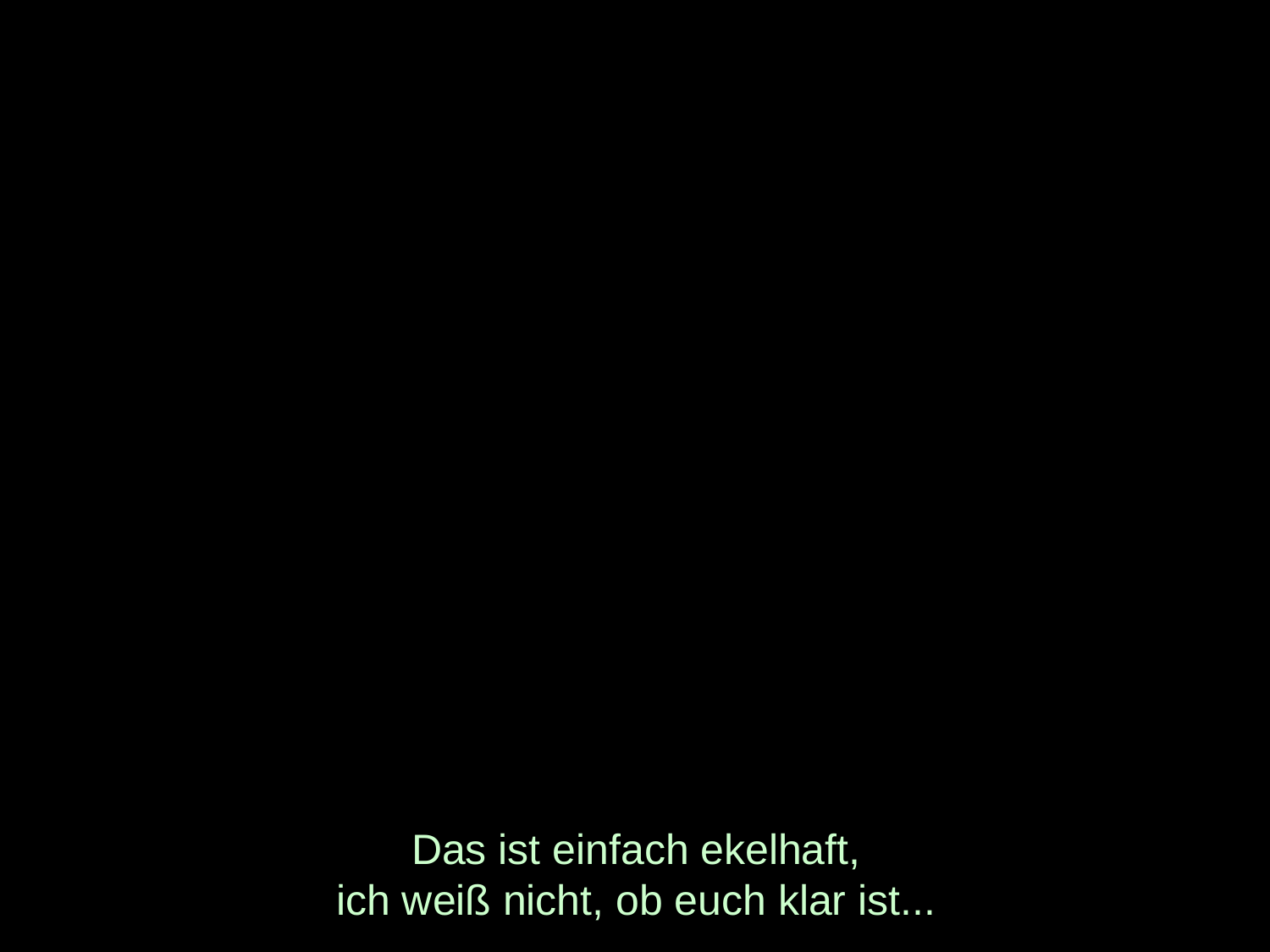

# Das ist einfach ekelhaft, ich weiß nicht, ob euch klar ist...